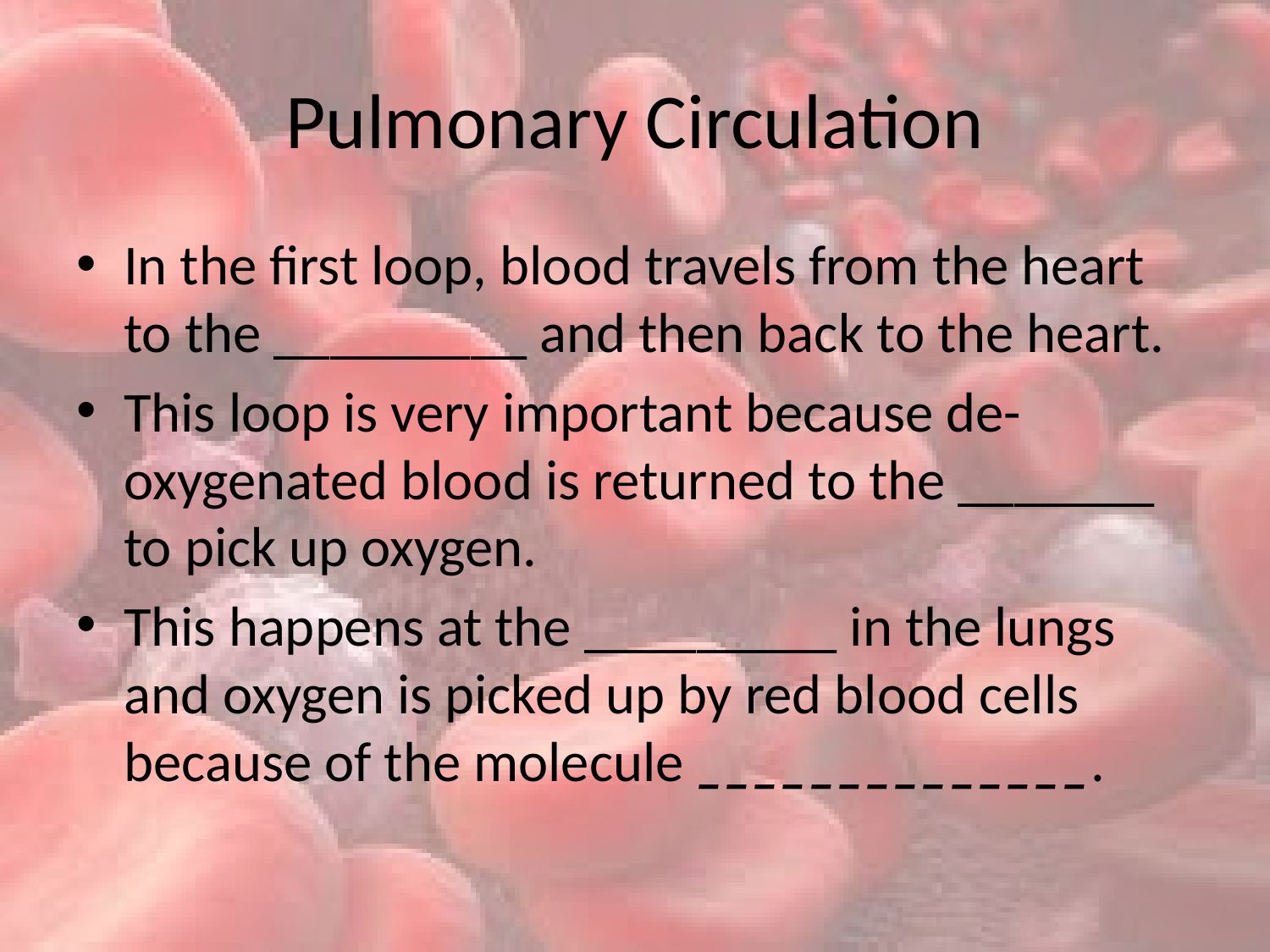

# Pulmonary Circulation
In the first loop, blood travels from the heart to the _________ and then back to the heart.
This loop is very important because de-oxygenated blood is returned to the _______ to pick up oxygen.
This happens at the _________ in the lungs and oxygen is picked up by red blood cells because of the molecule ______________.